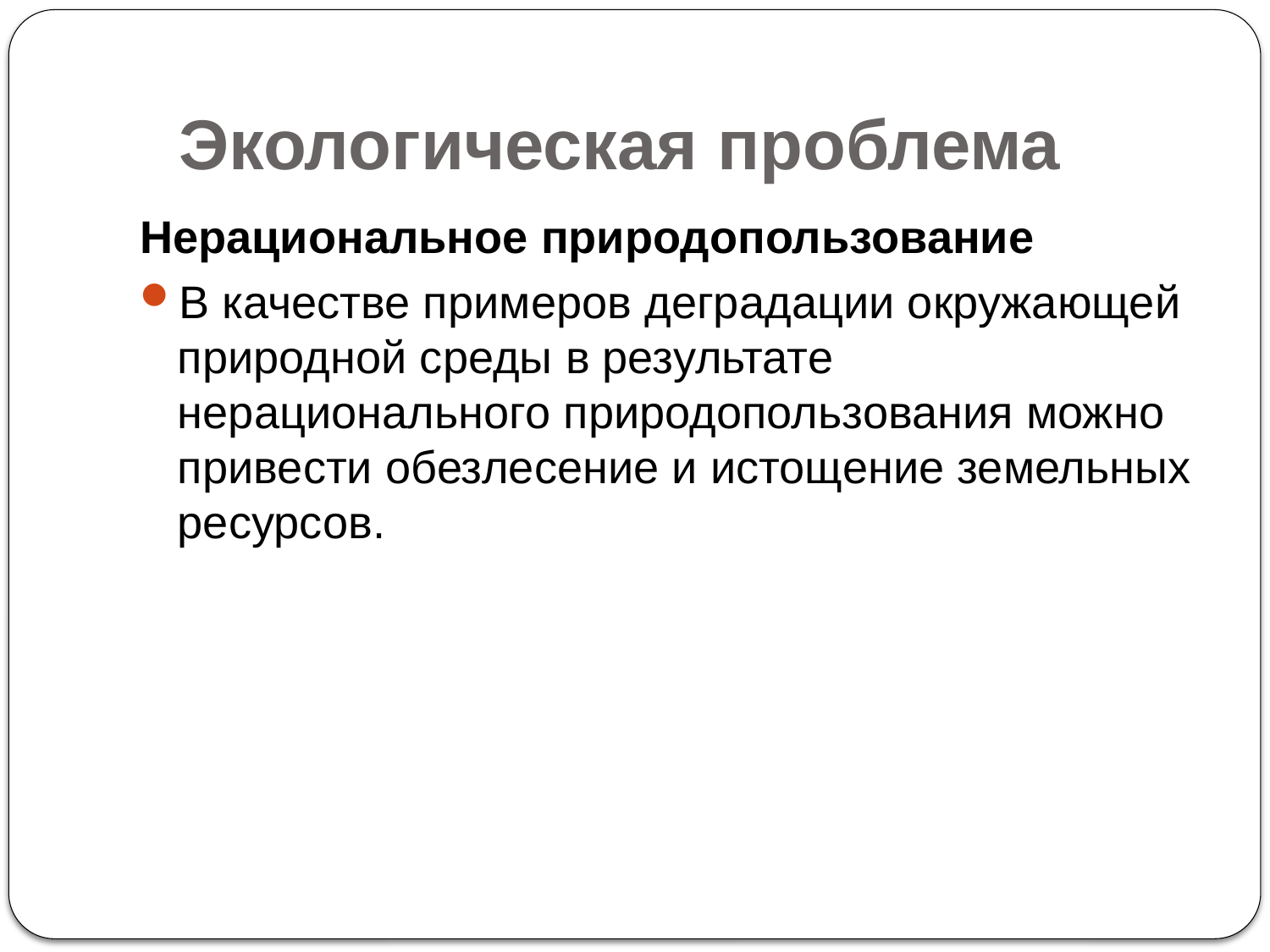

# Экологическая проблема
Нерациональное природопользование
В качестве примеров деградации окружающей природной среды в результате нерационального природопользования можно привести обезлесение и истощение земельных ресурсов.